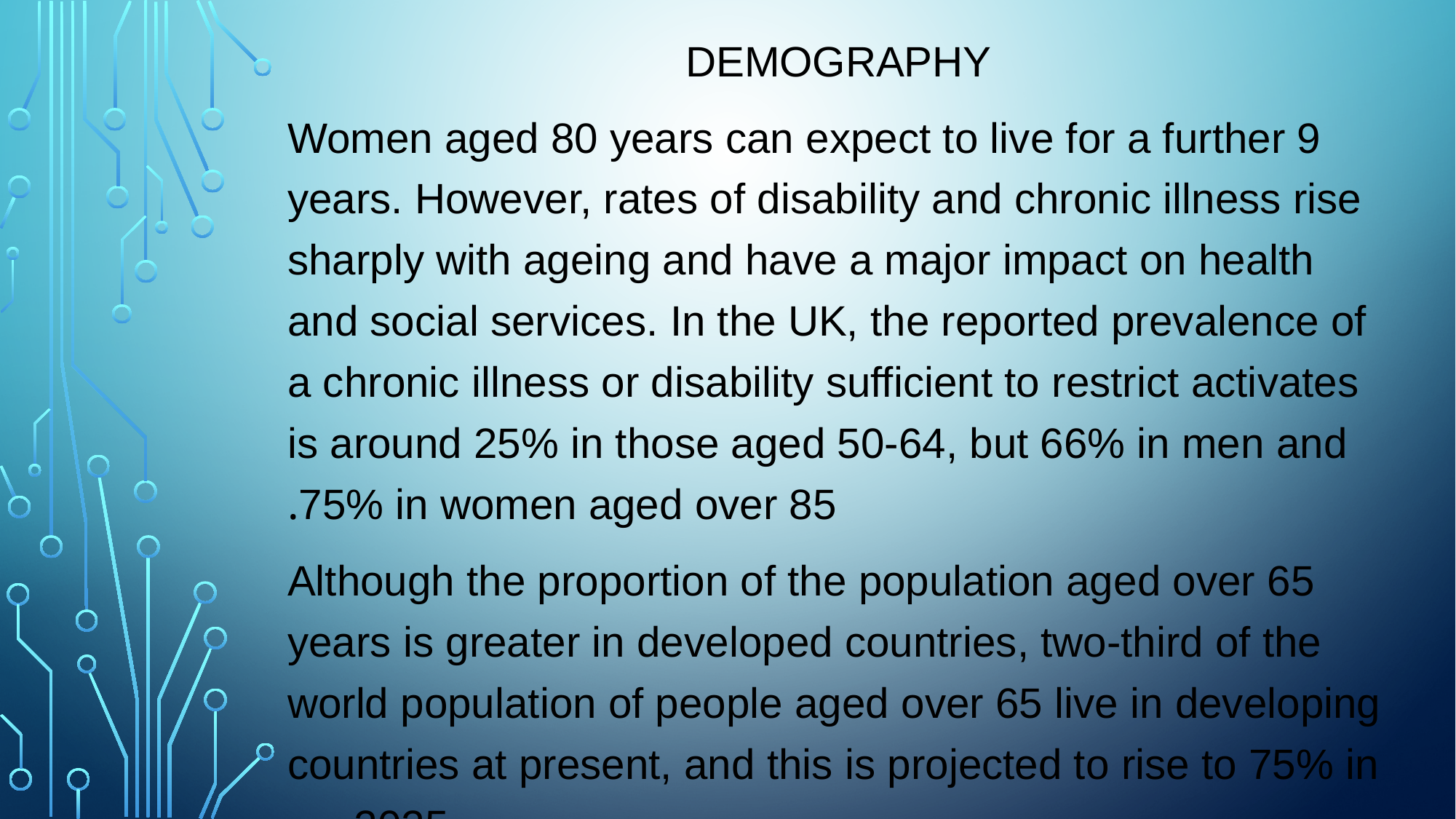

Demography
Women aged 80 years can expect to live for a further 9 years. However, rates of disability and chronic illness rise sharply with ageing and have a major impact on health and social services. In the UK, the reported prevalence of a chronic illness or disability sufficient to restrict activates is around 25% in those aged 50-64, but 66% in men and 75% in women aged over 85.
Although the proportion of the population aged over 65 years is greater in developed countries, two-third of the world population of people aged over 65 live in developing countries at present, and this is projected to rise to 75% in 2025.